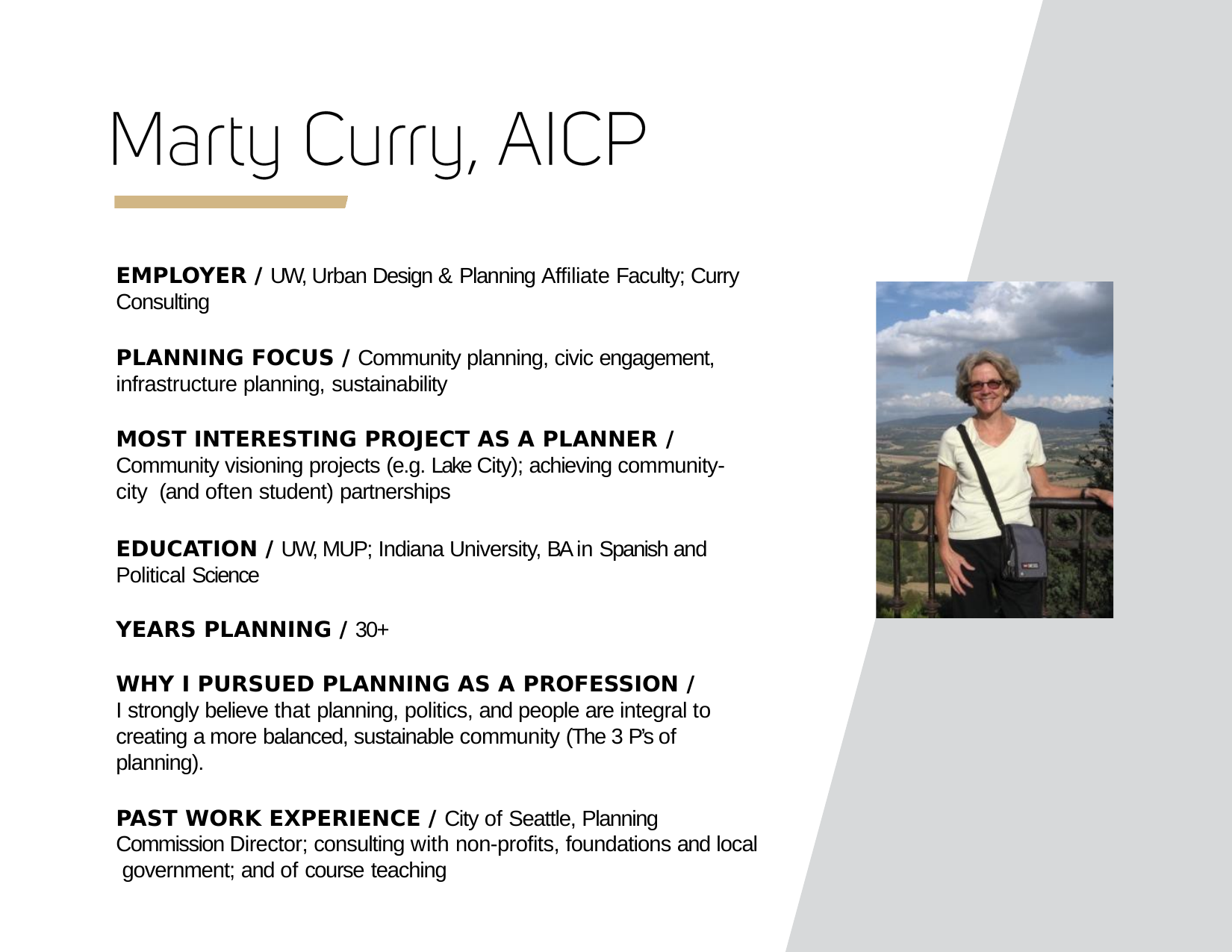

EMPLOYER / UW, Urban Design & Planning Affiliate Faculty; Curry  Consulting

PLANNING FOCUS / Community planning, civic engagement,  infrastructure planning, sustainability

MOST INTERESTING PROJECT AS A PLANNER /
Community visioning projects (e.g. Lake City); achieving community- city  (and often student) partnerships

EDUCATION / UW, MUP; Indiana University, BA in Spanish and  Political Science

YEARS PLANNING / 30+

WHY I PURSUED PLANNING AS A PROFESSION /
I strongly believe that planning, politics, and people are integral to  creating a more balanced, sustainable community (The 3 P’s of planning).

PAST WORK EXPERIENCE / City of Seattle, Planning  Commission Director; consulting with non-profits, foundations and local  government; and of course teaching